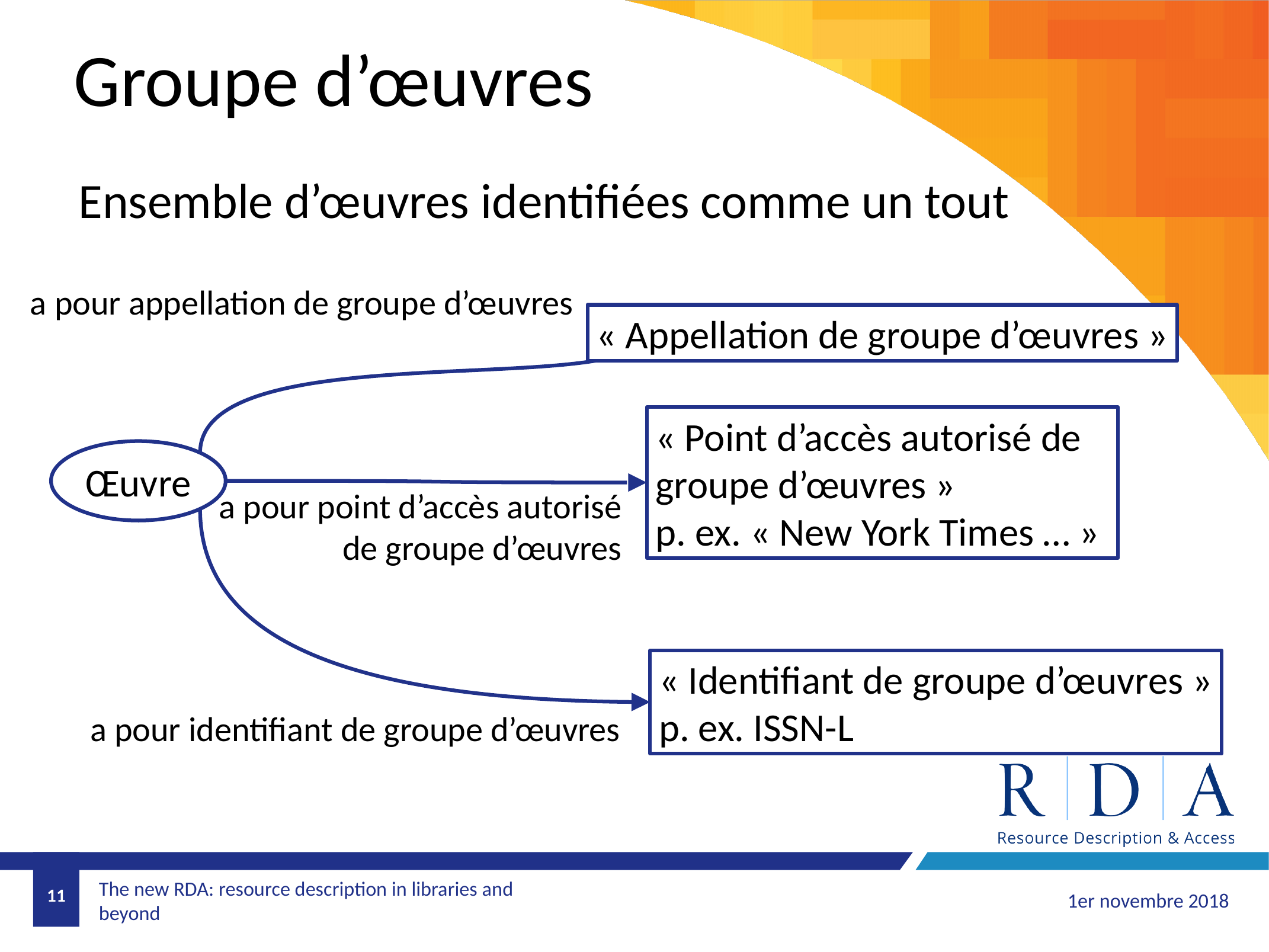

Groupe d’œuvres
Ensemble d’œuvres identifiées comme un tout
a pour appellation de groupe d’œuvres
« Appellation de groupe d’œuvres »
« Point d’accès autorisé de groupe d’œuvres »
p. ex. « New York Times … »
Œuvre
a pour point d’accès autorisé
de groupe d’œuvres
« Identifiant de groupe d’œuvres »
p. ex. ISSN-L
a pour identifiant de groupe d’œuvres
11
1er novembre 2018